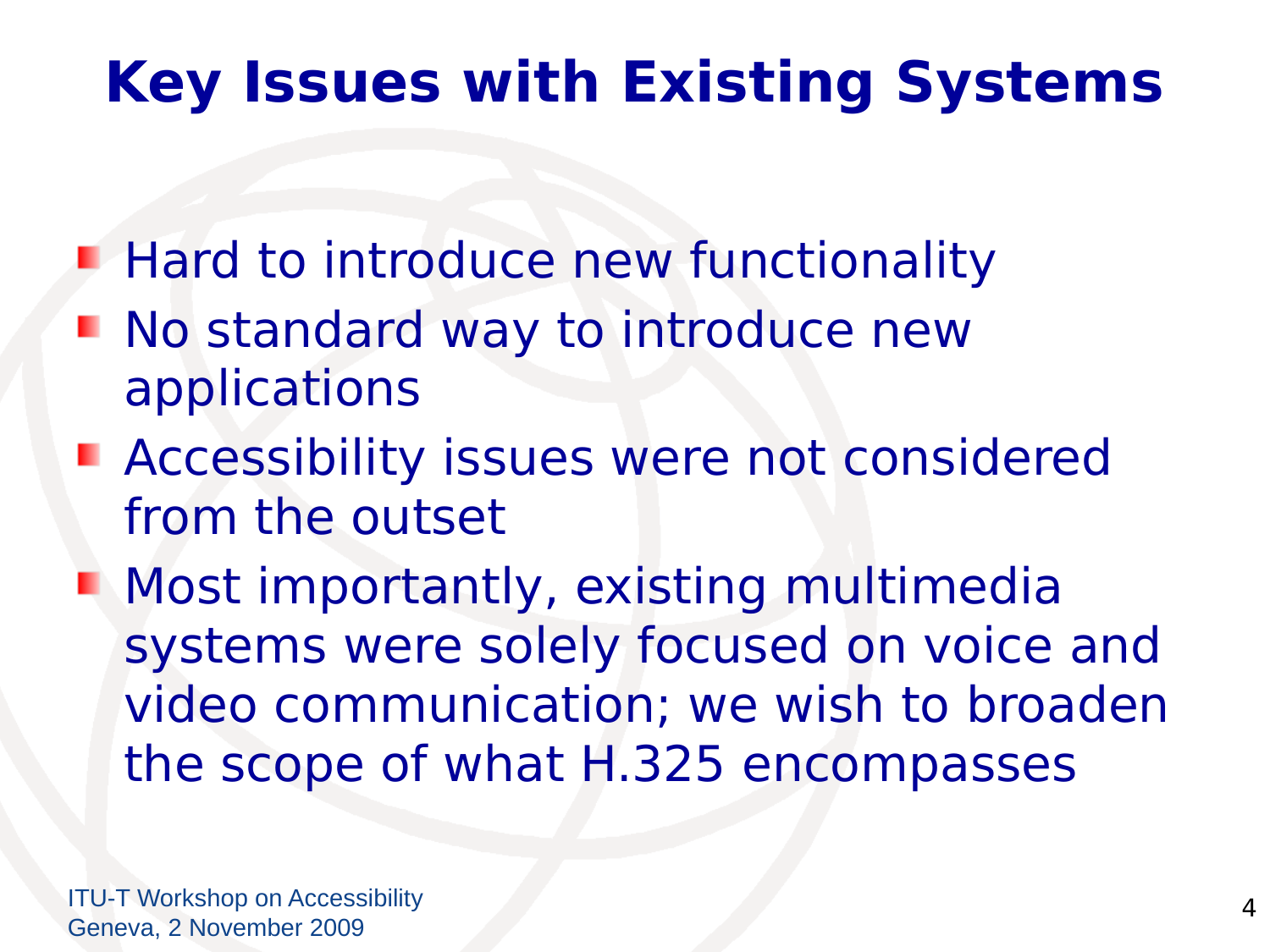

# Key Issues with Existing Systems
Hard to introduce new functionality
No standard way to introduce new applications
Accessibility issues were not considered from the outset
Most importantly, existing multimedia systems were solely focused on voice and video communication; we wish to broaden the scope of what H.325 encompasses
ITU-T Workshop on Accessibility
Geneva, 2 November 2009
4